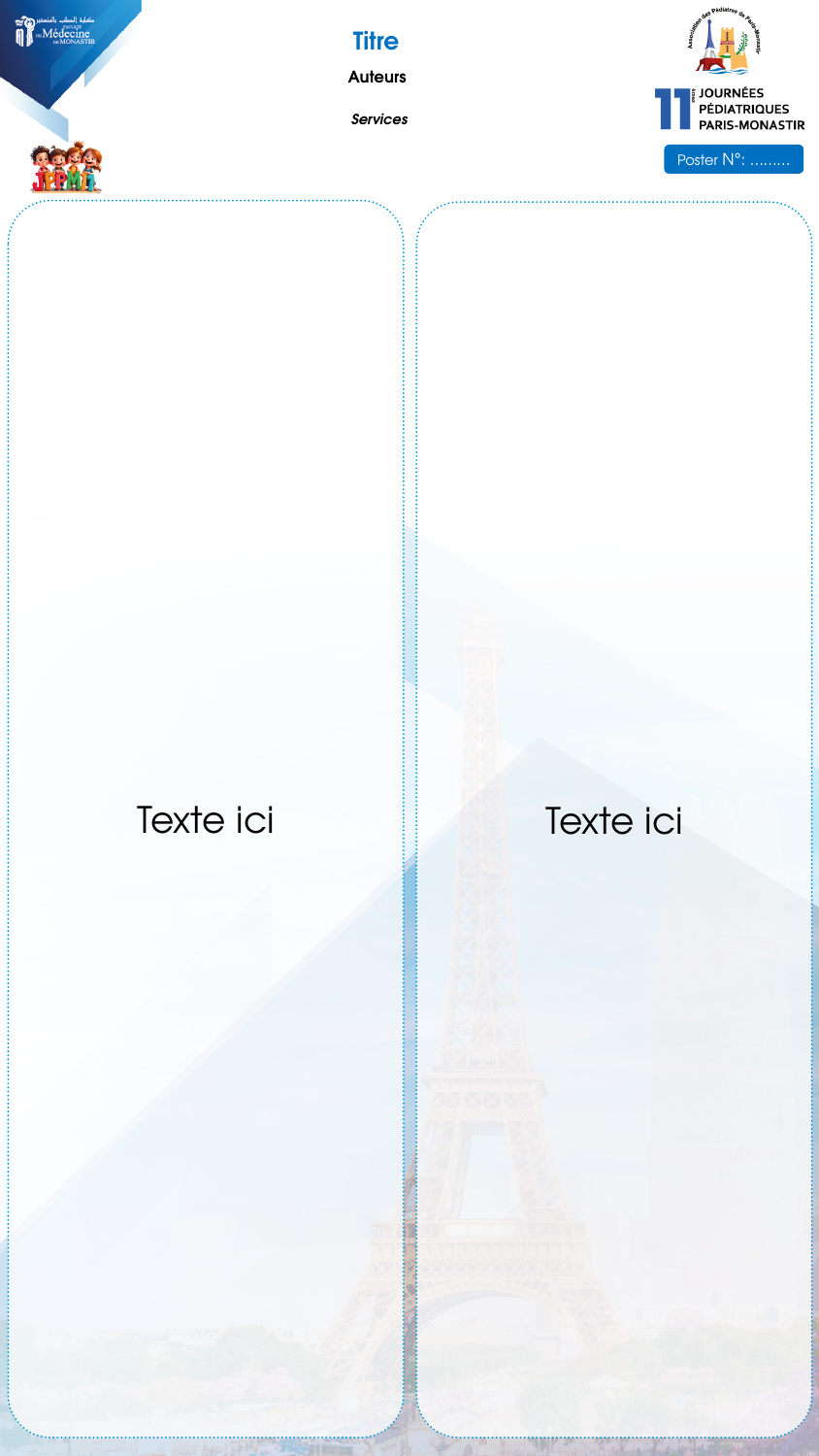

Titre
Auteurs

Services

Poster N°: ………
Texte ici
Texte ici